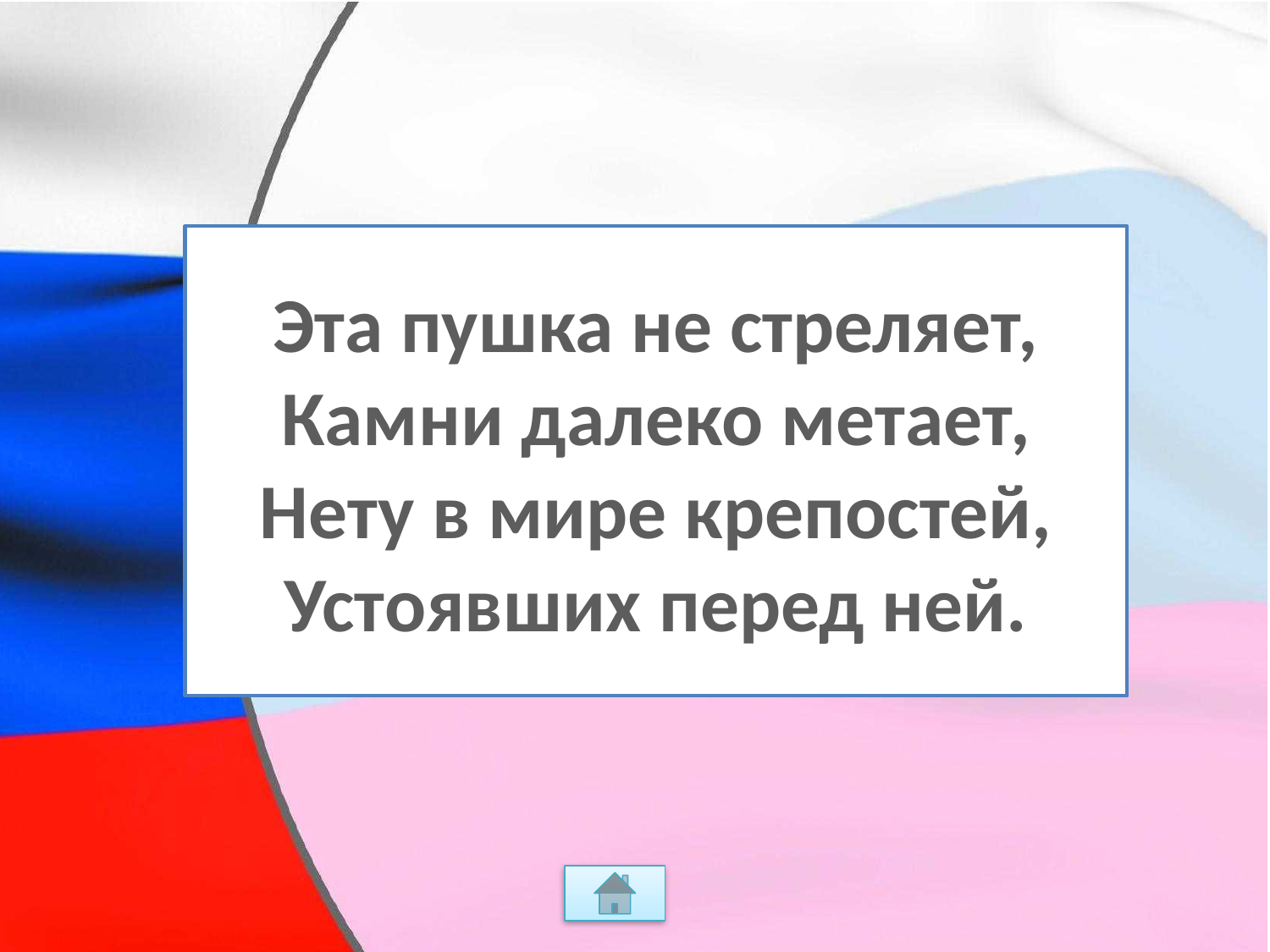

# Эта пушка не стреляет, Камни далеко метает, Нету в мире крепостей, Устоявших перед ней.